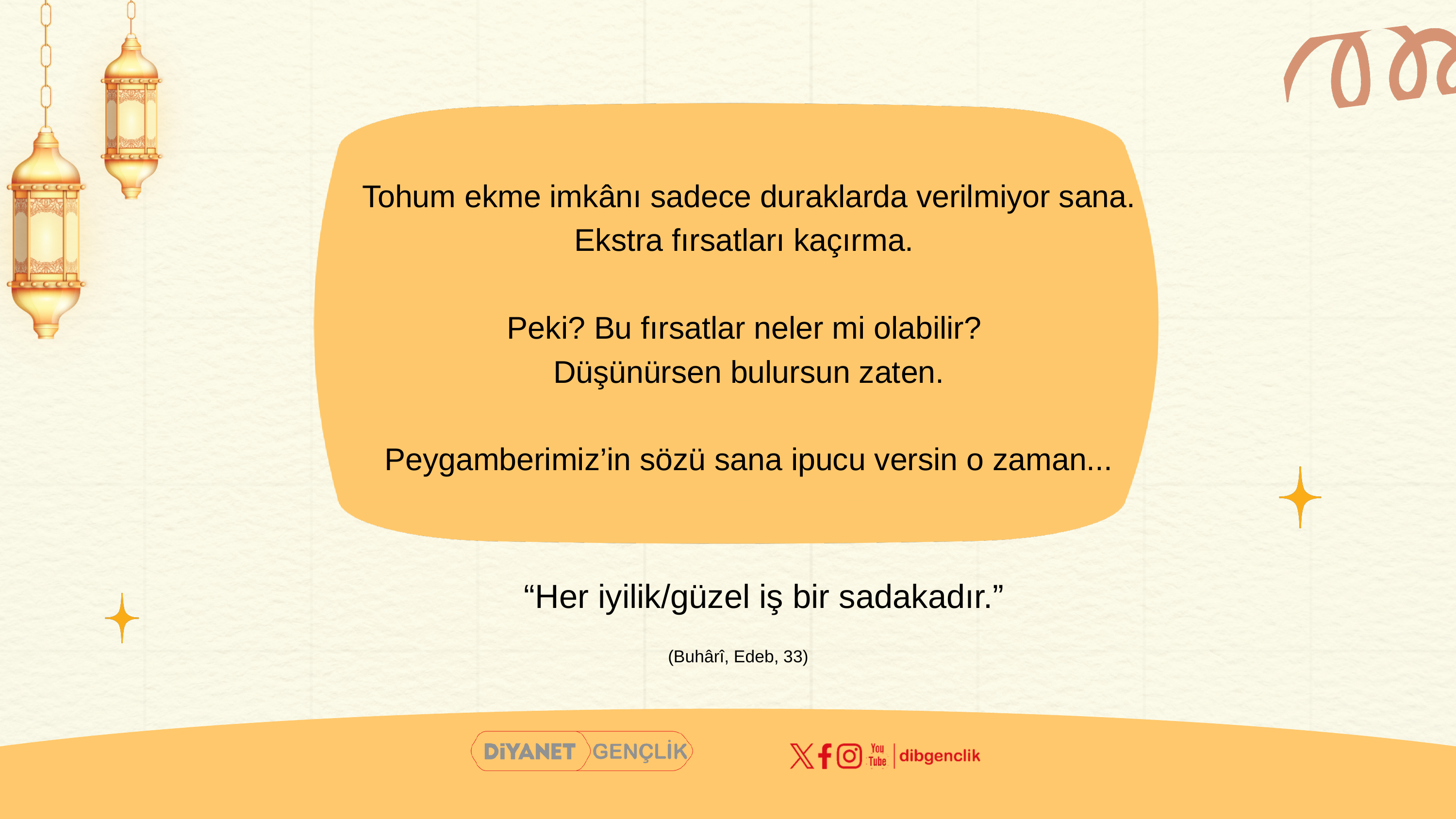

Tohum ekme imkânı sadece duraklarda verilmiyor sana. Ekstra fırsatları kaçırma.

Peki? Bu fırsatlar neler mi olabilir?
Düşünürsen bulursun zaten.

Peygamberimiz’in sözü sana ipucu versin o zaman...

“Her iyilik/güzel iş bir sadakadır.”

(Buhârî, Edeb, 33)